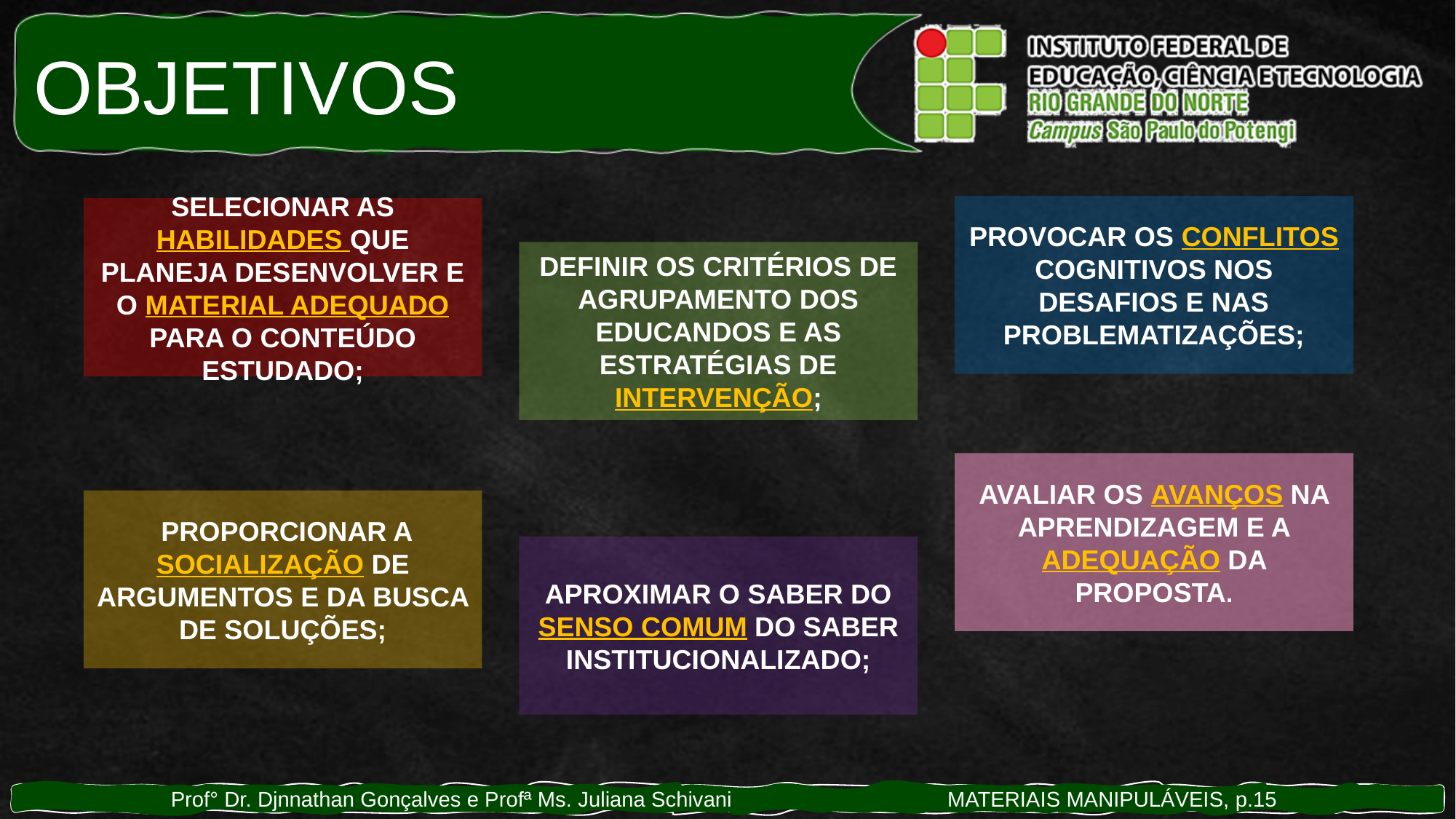

OBJETIVOS
PROVOCAR OS CONFLITOS COGNITIVOS NOS DESAFIOS E NAS PROBLEMATIZAÇÕES;
SELECIONAR AS HABILIDADES QUE PLANEJA DESENVOLVER E O MATERIAL ADEQUADO PARA O CONTEÚDO ESTUDADO;
DEFINIR OS CRITÉRIOS DE AGRUPAMENTO DOS EDUCANDOS E AS ESTRATÉGIAS DE INTERVENÇÃO;
AVALIAR OS AVANÇOS NA APRENDIZAGEM E A ADEQUAÇÃO DA PROPOSTA.
 PROPORCIONAR A SOCIALIZAÇÃO DE ARGUMENTOS E DA BUSCA DE SOLUÇÕES;
APROXIMAR O SABER DO SENSO COMUM DO SABER INSTITUCIONALIZADO;
Prof° Dr. Djnnathan Gonçalves e Profª Ms. Juliana Schivani                                    MATERIAIS MANIPULÁVEIS, p.15